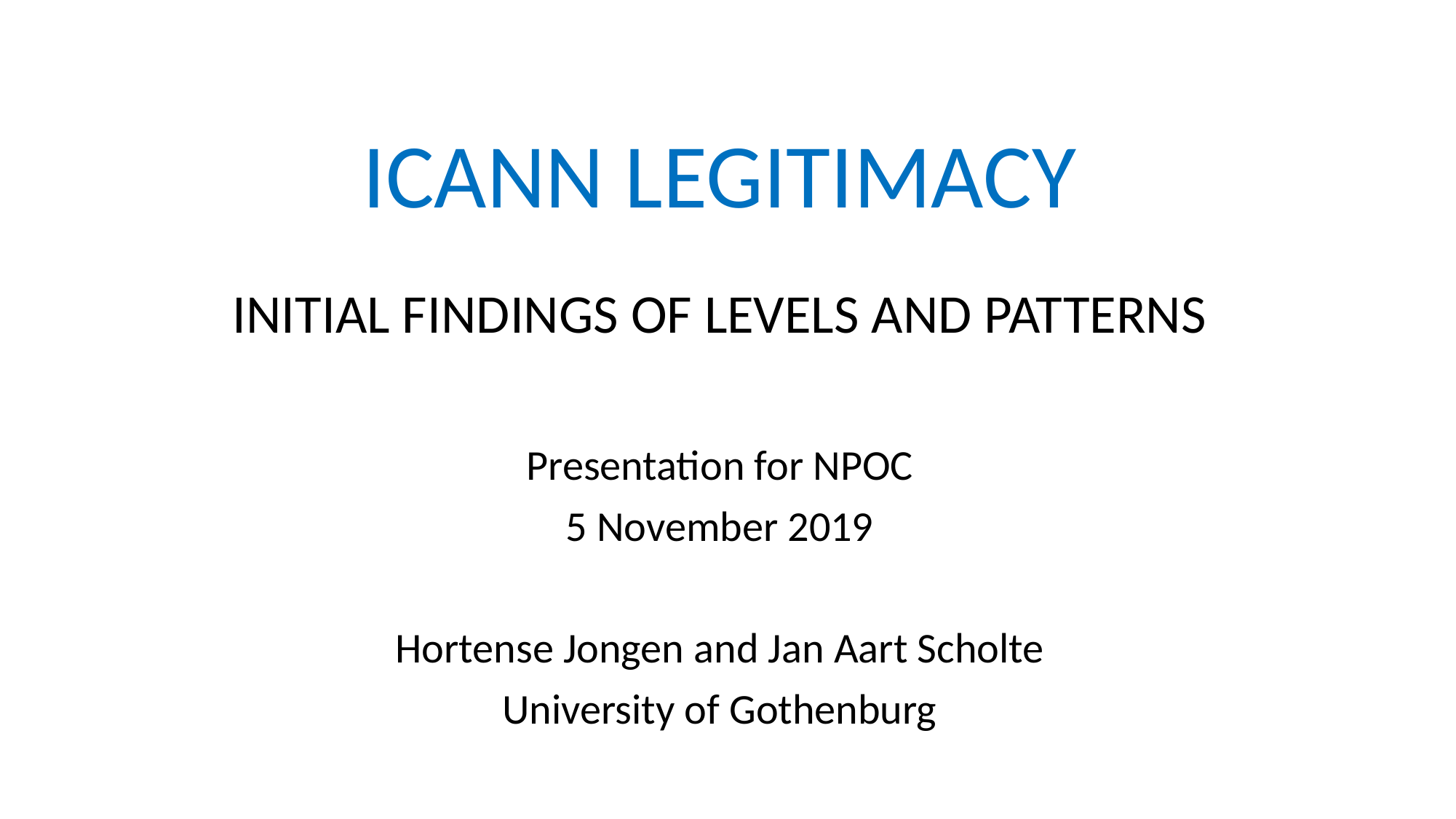

# ICANN LEGITIMACY INITIAL FINDINGS OF LEVELS AND PATTERNS
Presentation for NPOC
5 November 2019

Hortense Jongen and Jan Aart Scholte
University of Gothenburg